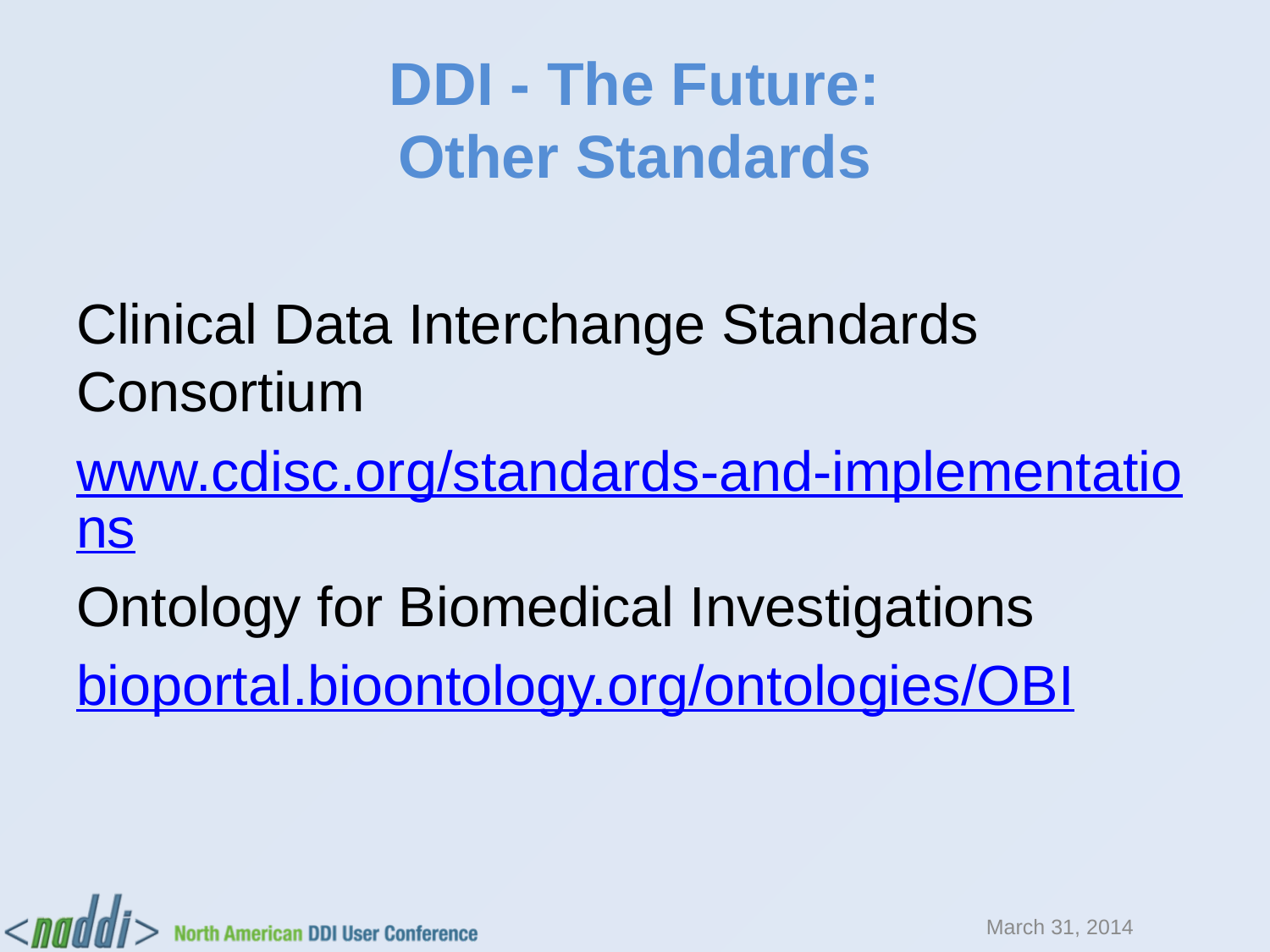

# DDI - The Future: Other Standards
Clinical Data Interchange Standards Consortium
www.cdisc.org/standards-and-implementations
Ontology for Biomedical Investigations
bioportal.bioontology.org/ontologies/OBI
March 31, 2014